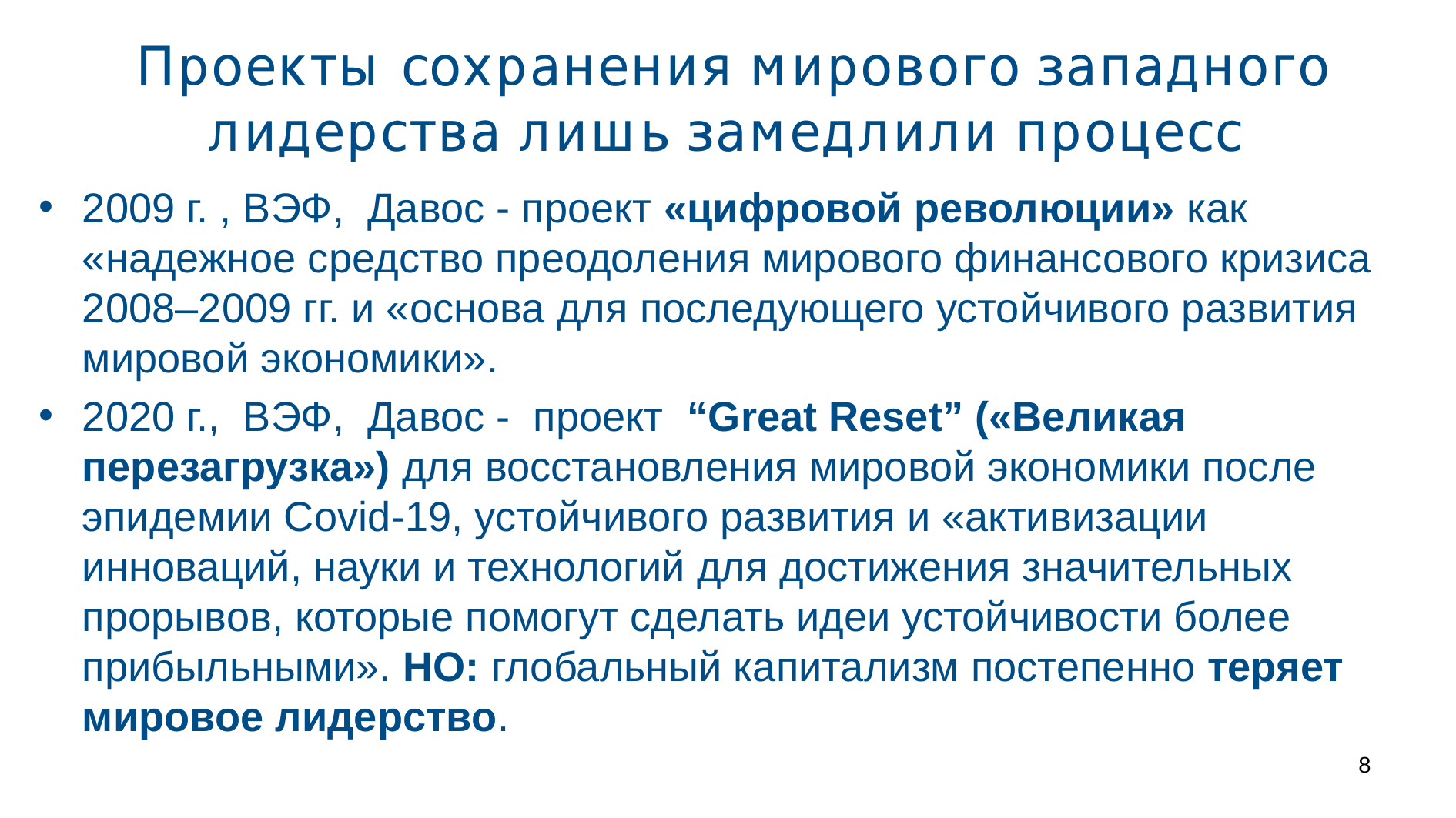

# Проекты сохранения мирового западного лидерства лишь замедлили процесс
2009 г. , ВЭФ,  Давос - проект «цифровой революции» как «надежное средство преодоления мирового финансового кризиса 2008–2009 гг. и «основа для последующего устойчивого развития мировой экономики».
2020 г.,  ВЭФ,  Давос -  проект  “Great Reset” («Великая перезагрузка») для восстановления мировой экономики после эпидемии Covid-19, устойчивого развития и «активизации инноваций, науки и технологий для достижения значительных прорывов, которые помогут сделать идеи устойчивости более прибыльными». НО: глобальный капитализм постепенно теряет мировое лидерство.
8